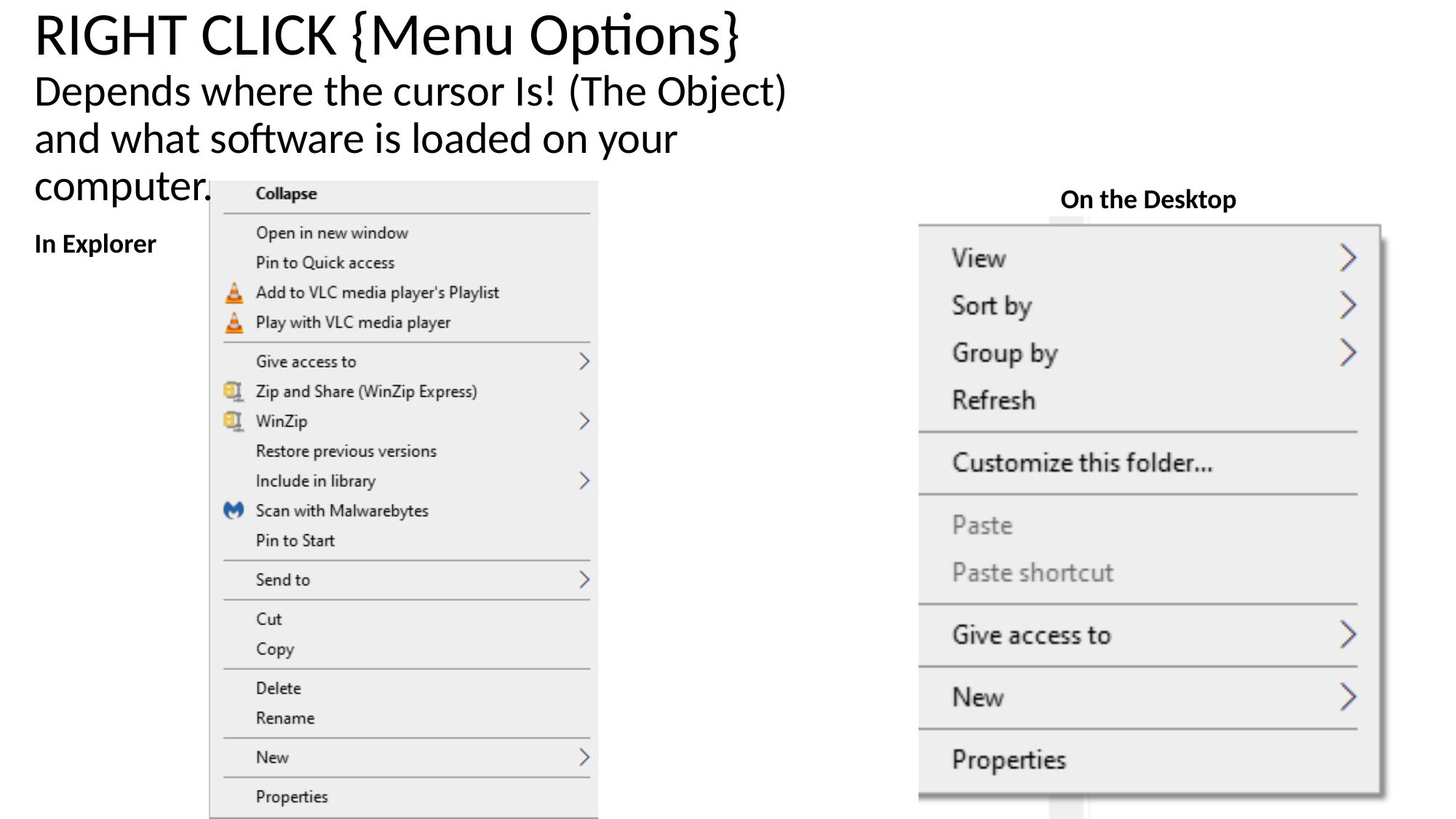

RIGHT CLICK {Menu Options}
Depends where the cursor Is! (The Object)
and what software is loaded on your computer.
In Explorer

On the Desktop